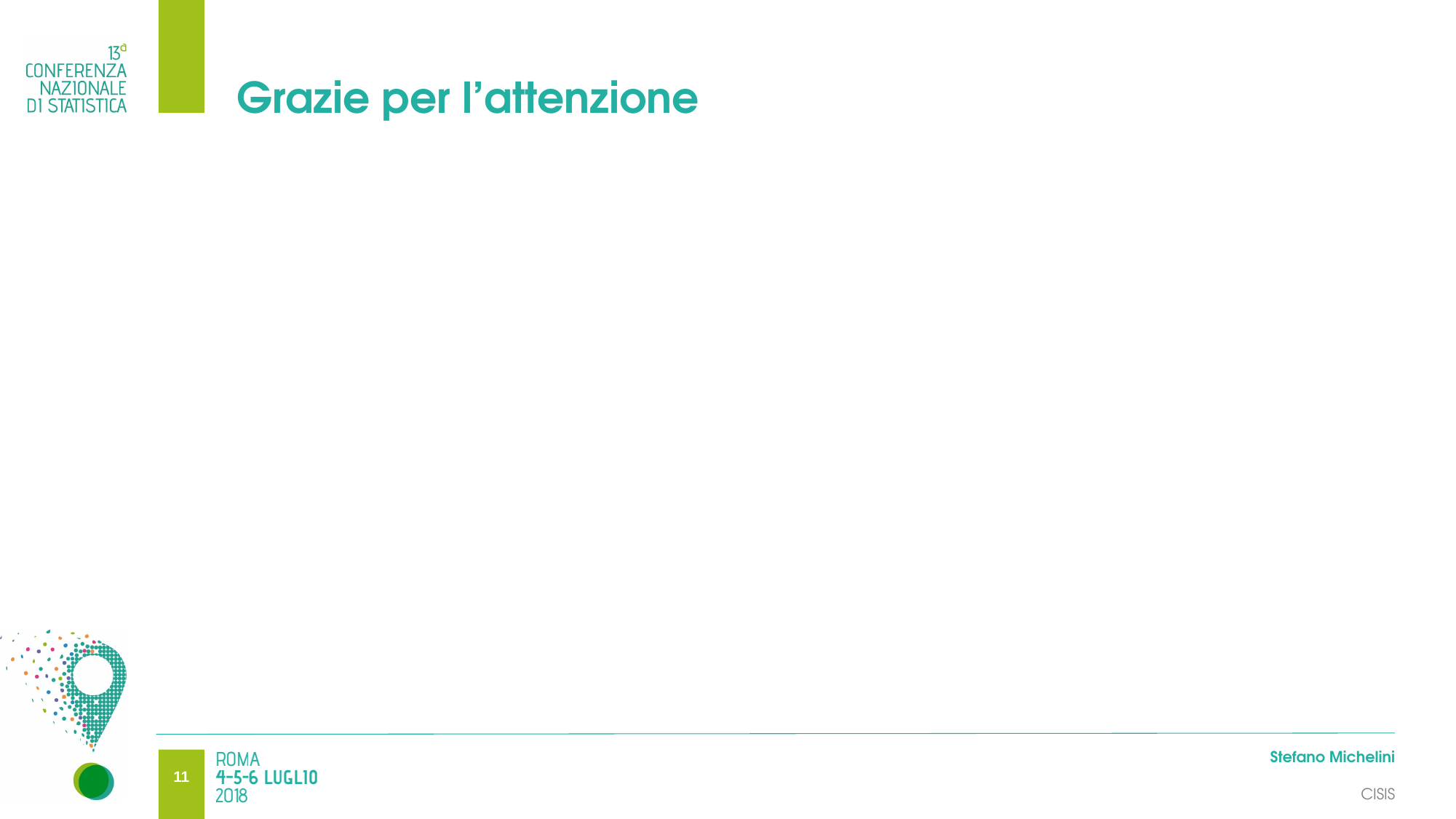

# Grazie per l’attenzione
Stefano Michelini
11
CISIS